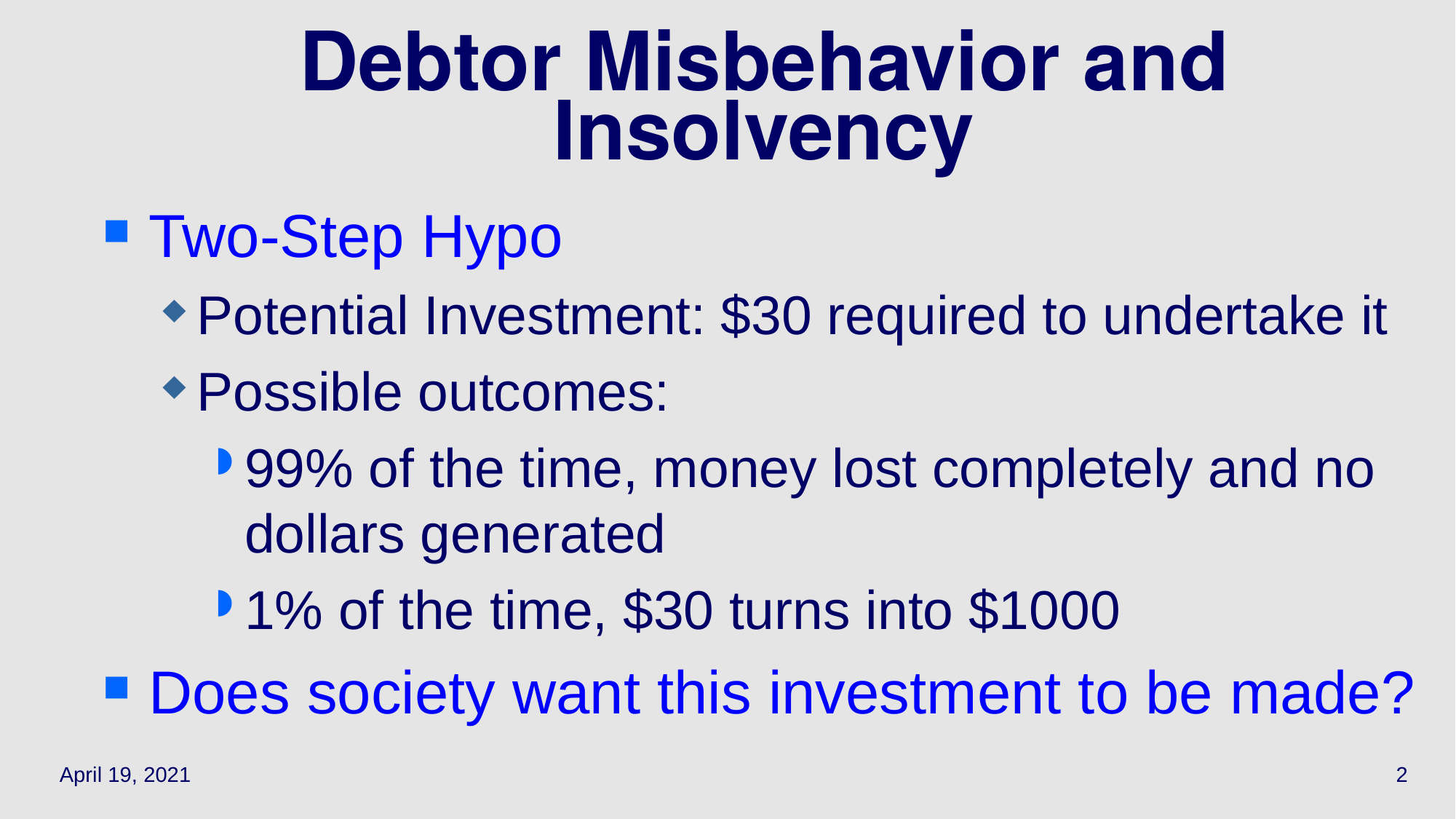

# Debtor Misbehavior and Insolvency
Two-Step Hypo
Potential Investment: $30 required to undertake it
Possible outcomes:
99% of the time, money lost completely and no dollars generated
1% of the time, $30 turns into $1000
Does society want this investment to be made?
April 19, 2021
2